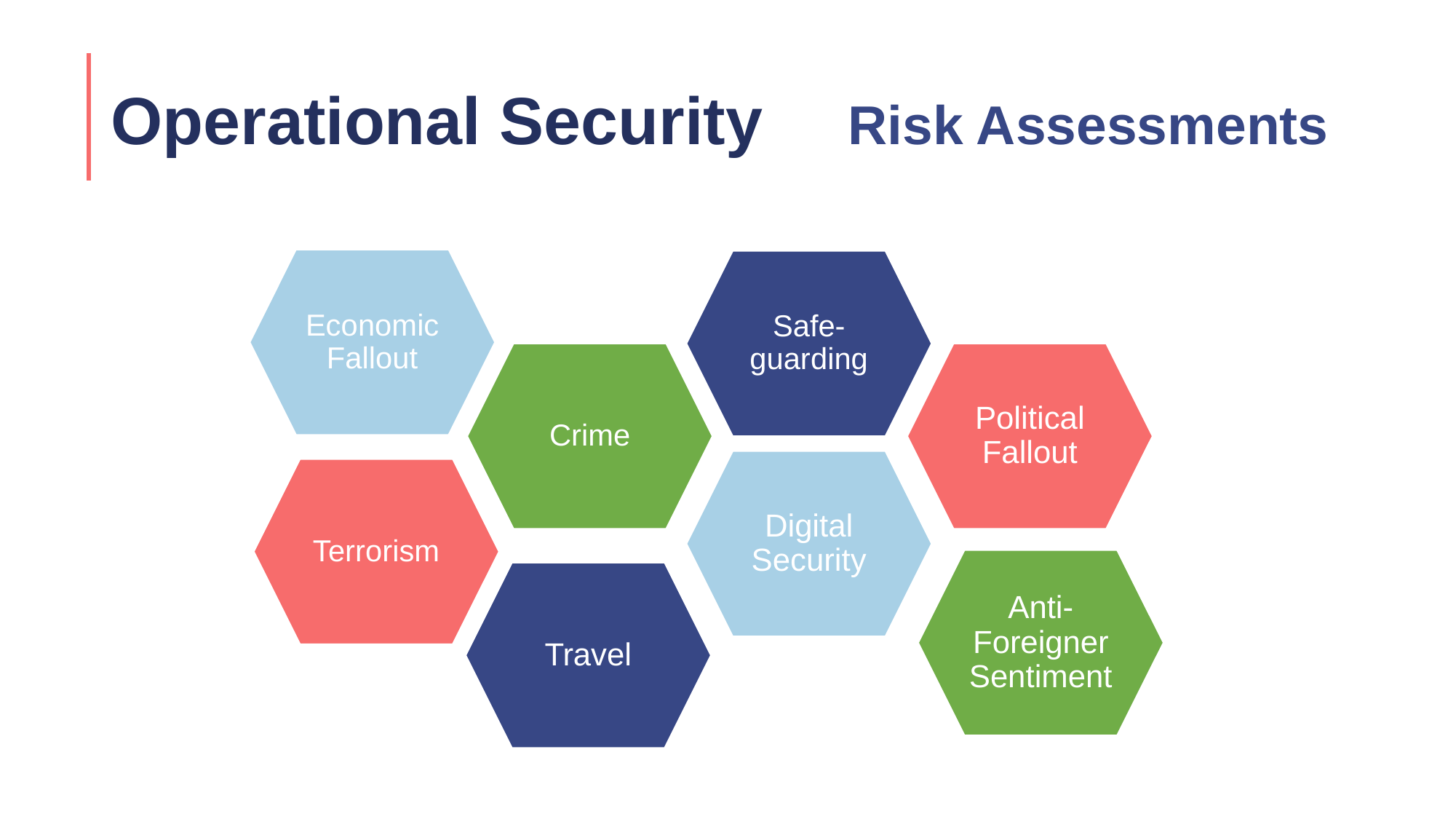

# Operational Security
Risk Assessments
Travel
Economic Fallout
Political Fallout
Anti-Foreigner Sentiment
Crime
Terrorism
Safe-guarding
Digital Security